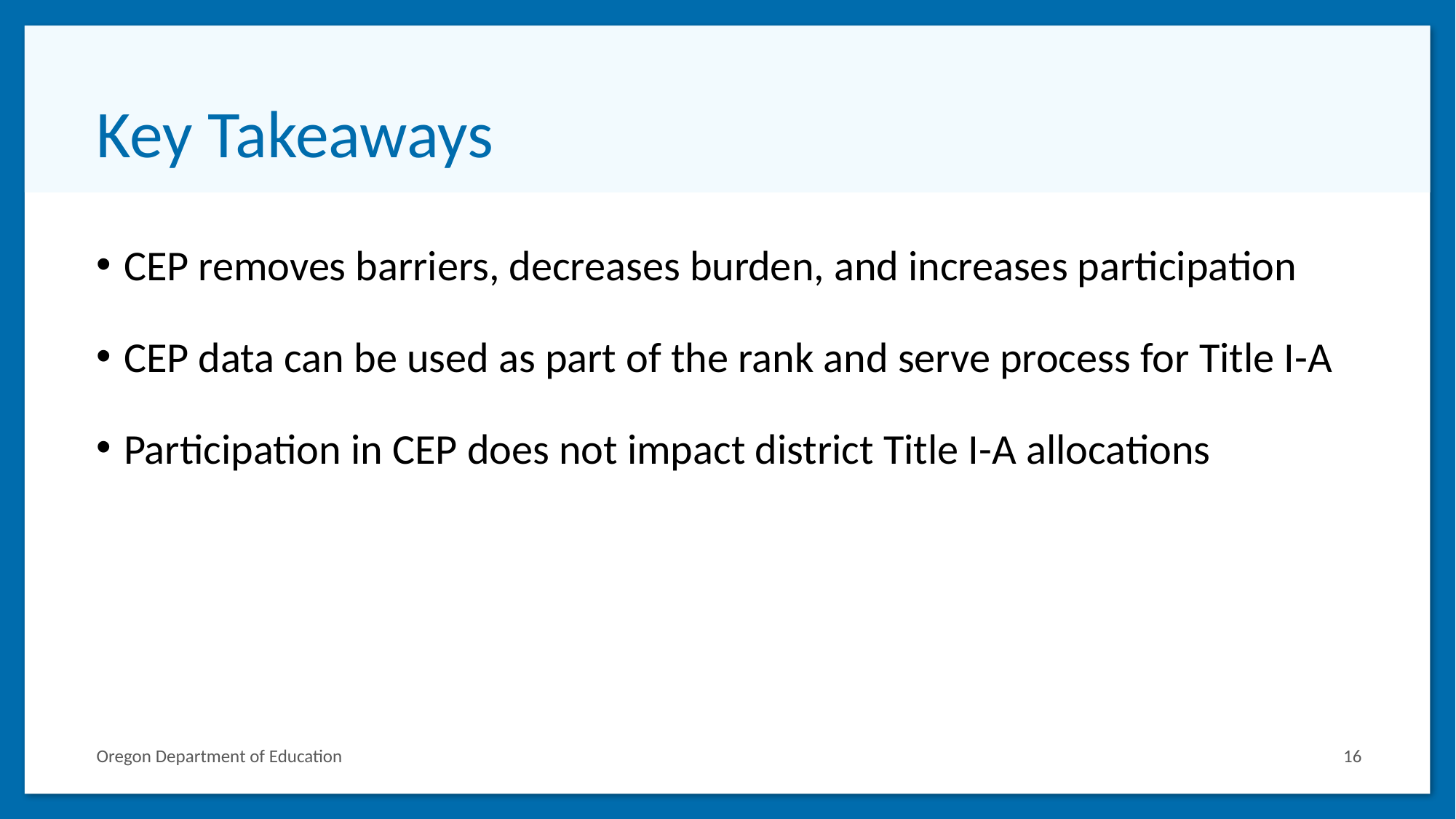

# Key Takeaways
CEP removes barriers, decreases burden, and increases participation
CEP data can be used as part of the rank and serve process for Title I-A
Participation in CEP does not impact district Title I-A allocations

Oregon Department of Education
16